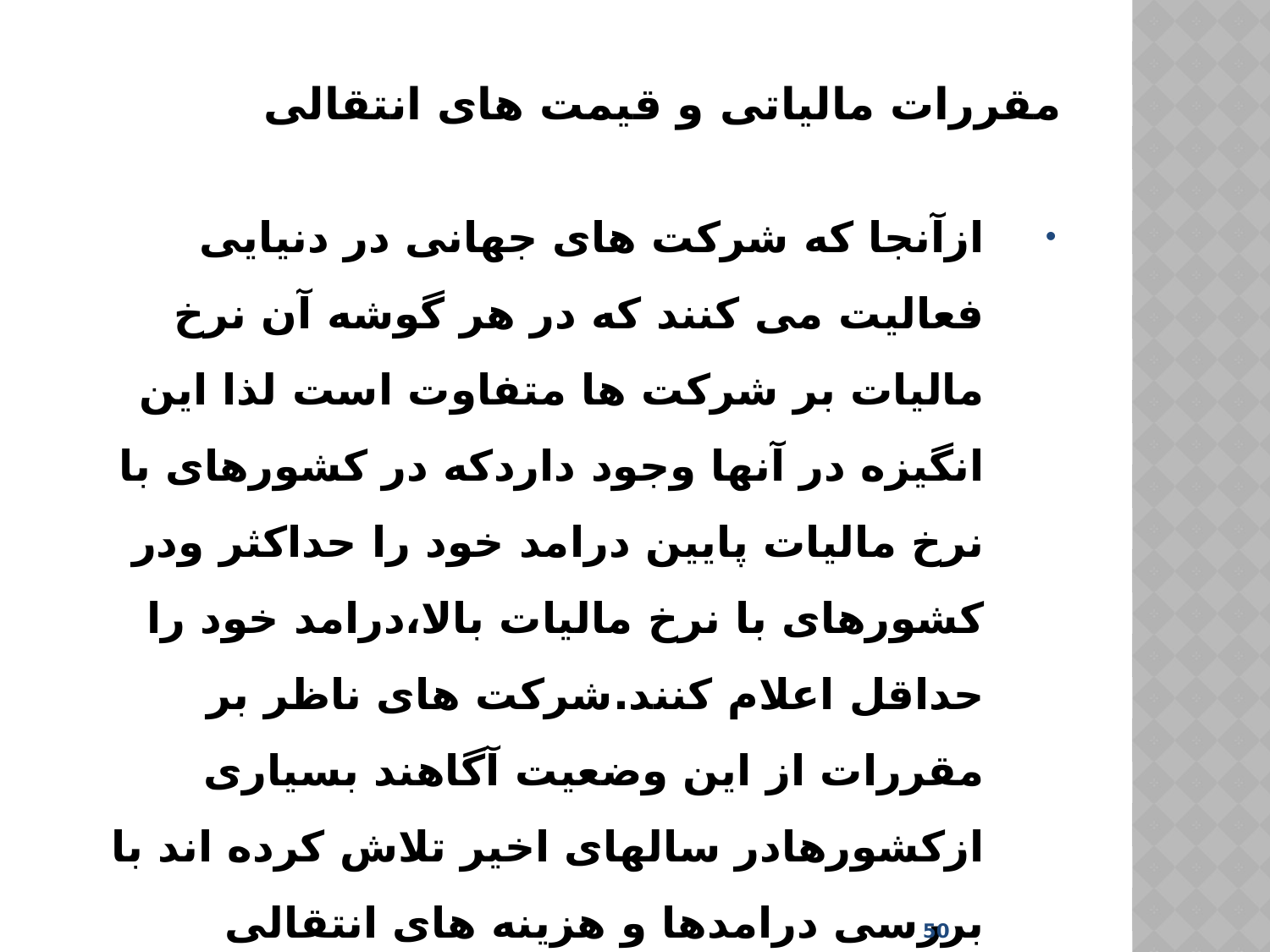

# مقررات مالیاتی و قیمت های انتقالی
ازآنجا که شرکت های جهانی در دنیایی فعالیت می کنند که در هر گوشه آن نرخ مالیات بر شرکت ها متفاوت است لذا این انگیزه در آنها وجود داردکه در کشورهای با نرخ مالیات پایین درامد خود را حداکثر ودر کشورهای با نرخ مالیات بالا،درامد خود را حداقل اعلام کنند.شرکت های ناظر بر مقررات از این وضعیت آگاهند بسیاری ازکشورهادر سالهای اخیر تلاش کرده اند با بررسی درامدها و هزینه های انتقالی شرکتها ،درامدهای خود را حداکثر کنند.
50